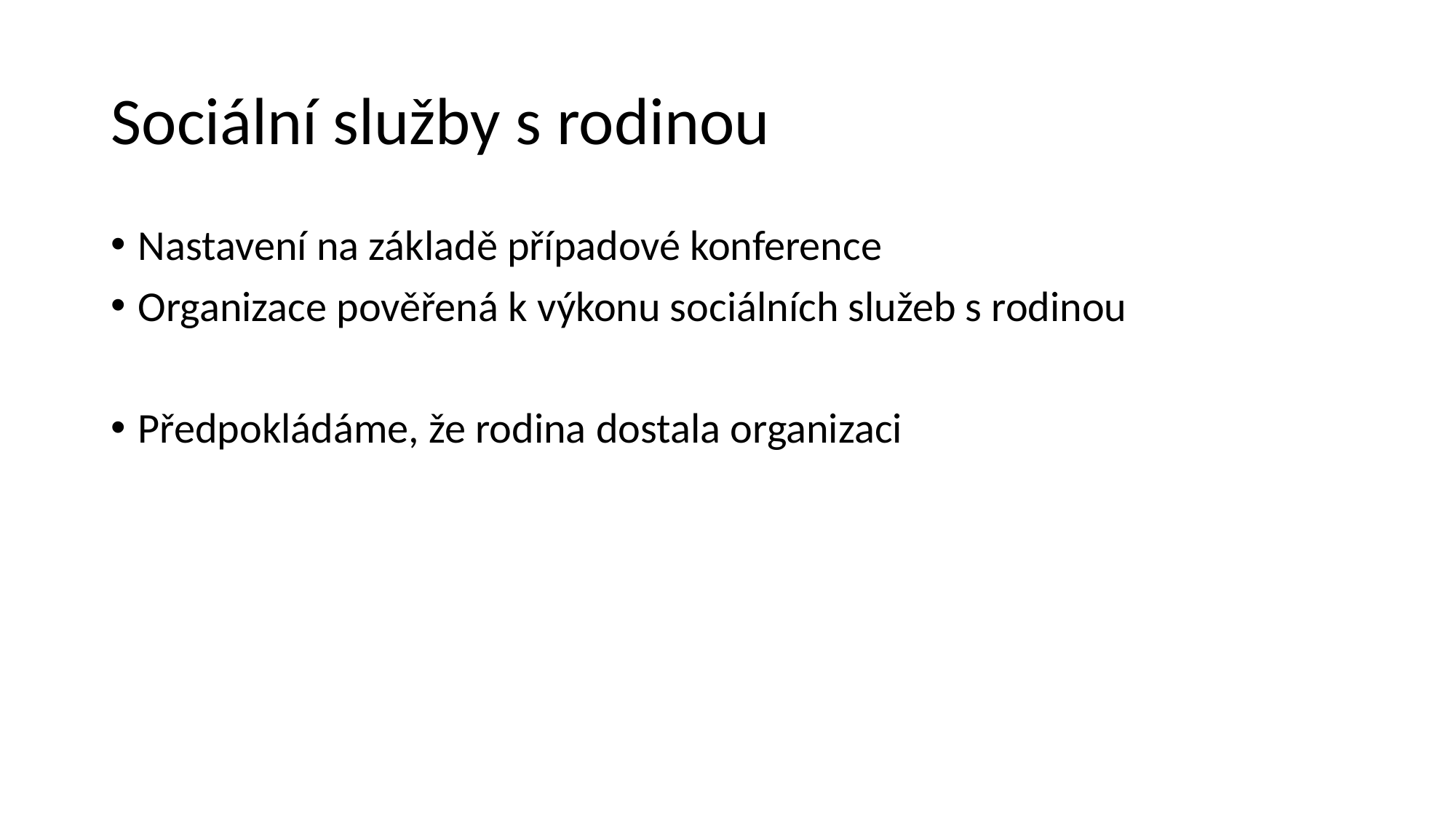

# Sociální služby s rodinou
Nastavení na základě případové konference
Organizace pověřená k výkonu sociálních služeb s rodinou

Předpokládáme, že rodina dostala organizaci